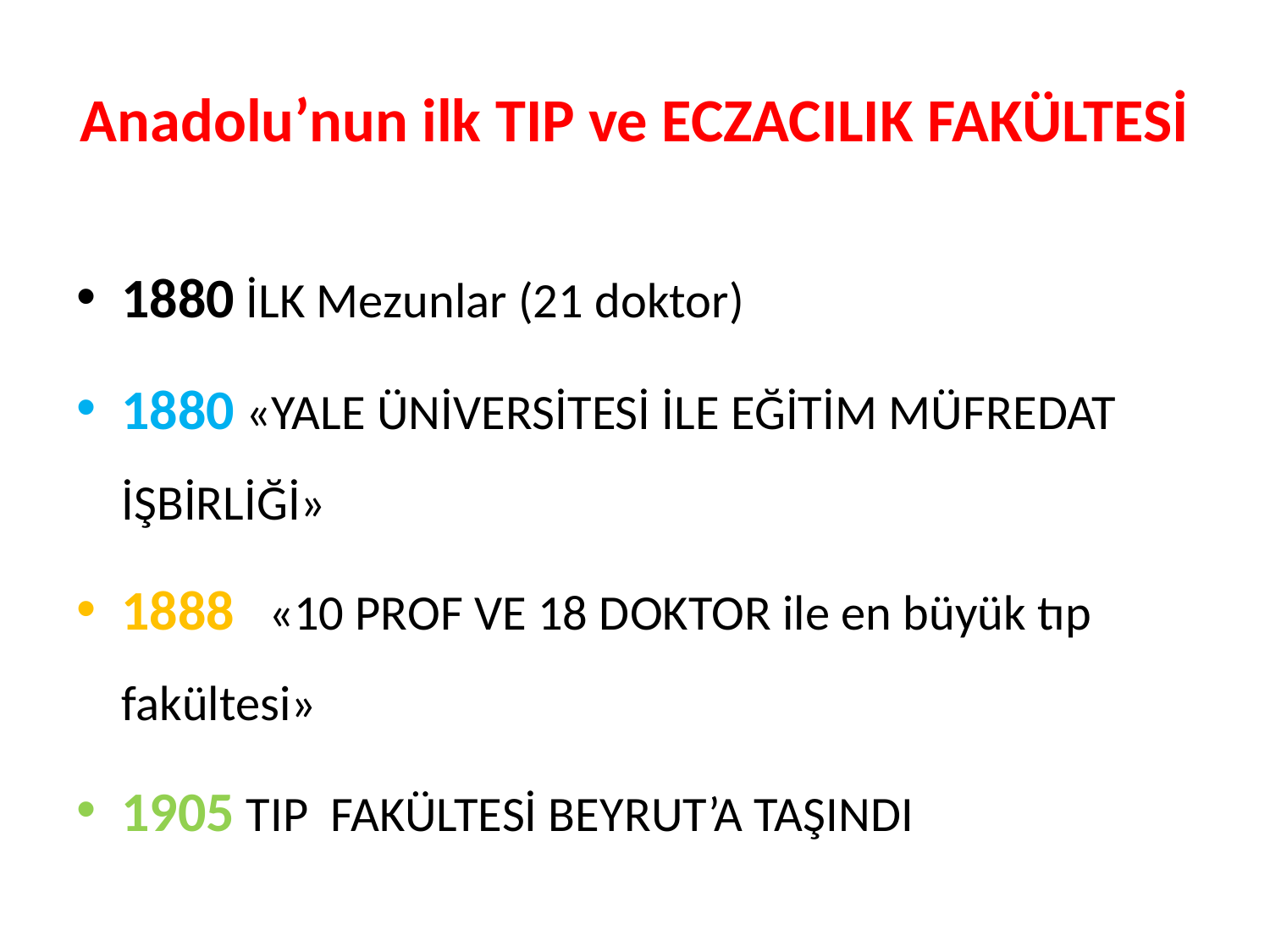

# Anadolu’nun ilk TIP ve ECZACILIK FAKÜLTESİ
1880 İLK Mezunlar (21 doktor)
1880 «YALE ÜNİVERSİTESİ İLE EĞİTİM MÜFREDAT İŞBİRLİĞİ»
1888   «10 PROF VE 18 DOKTOR ile en büyük tıp fakültesi»
1905 TIP  FAKÜLTESİ BEYRUT’A TAŞINDI